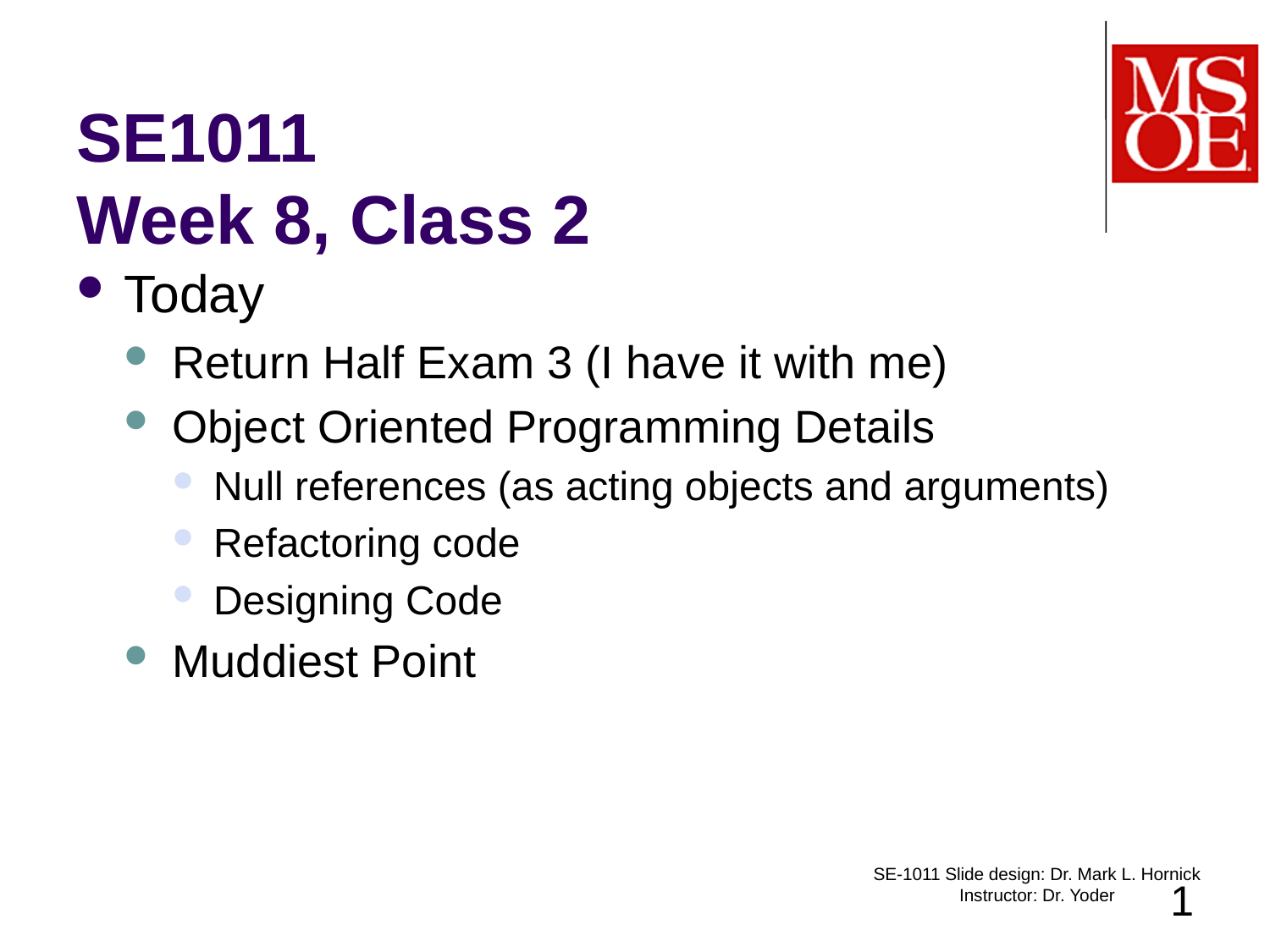

# SE1011 Week 8, Class 2
Today
Return Half Exam 3 (I have it with me)
Object Oriented Programming Details
Null references (as acting objects and arguments)
Refactoring code
Designing Code
Muddiest Point
SE-1011 Slide design: Dr. Mark L. Hornick Instructor: Dr. Yoder
1